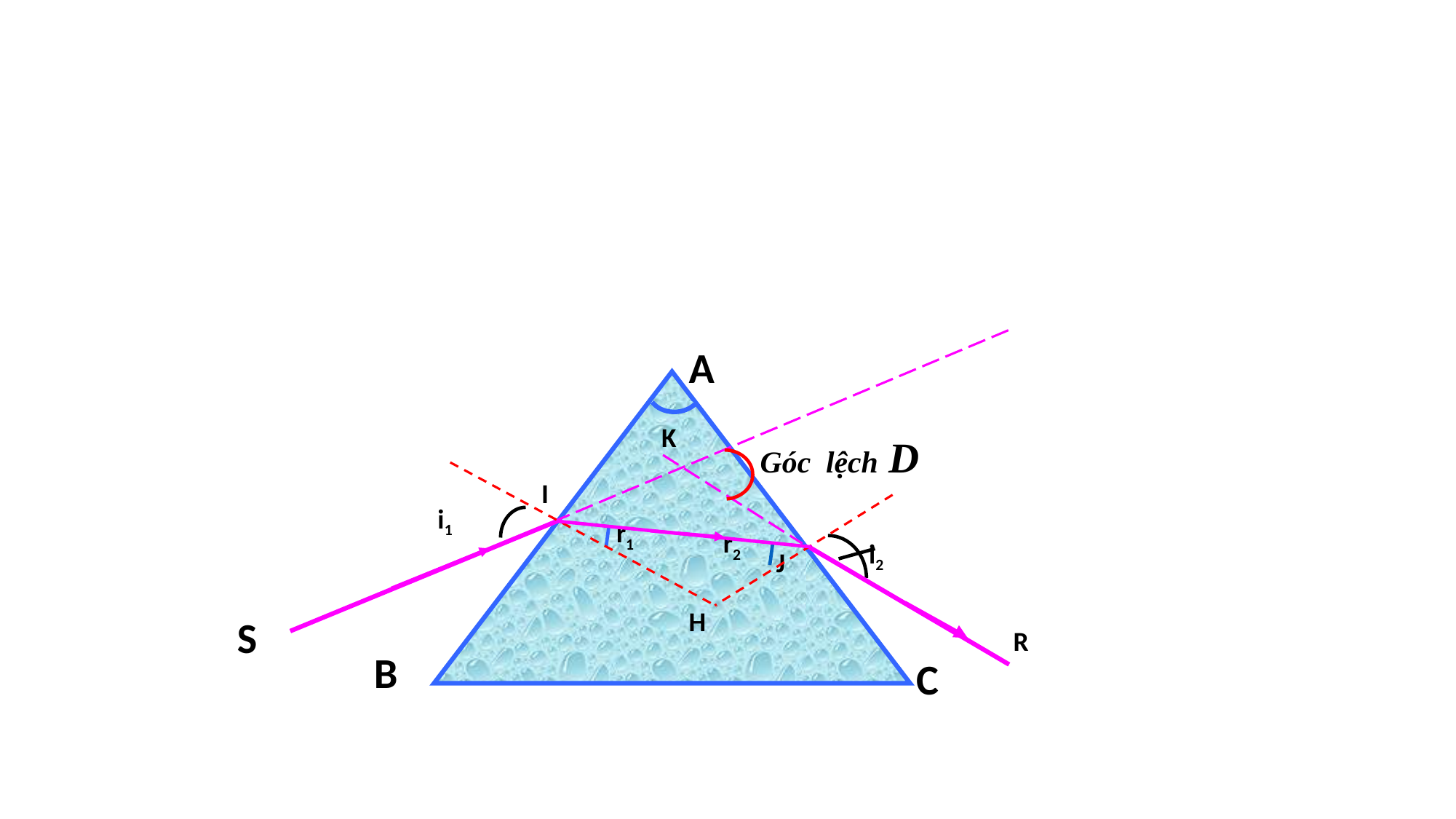

A

K
Góc  lệch D

I

i1

r1
r2

i2

J

H
S
R
B
C